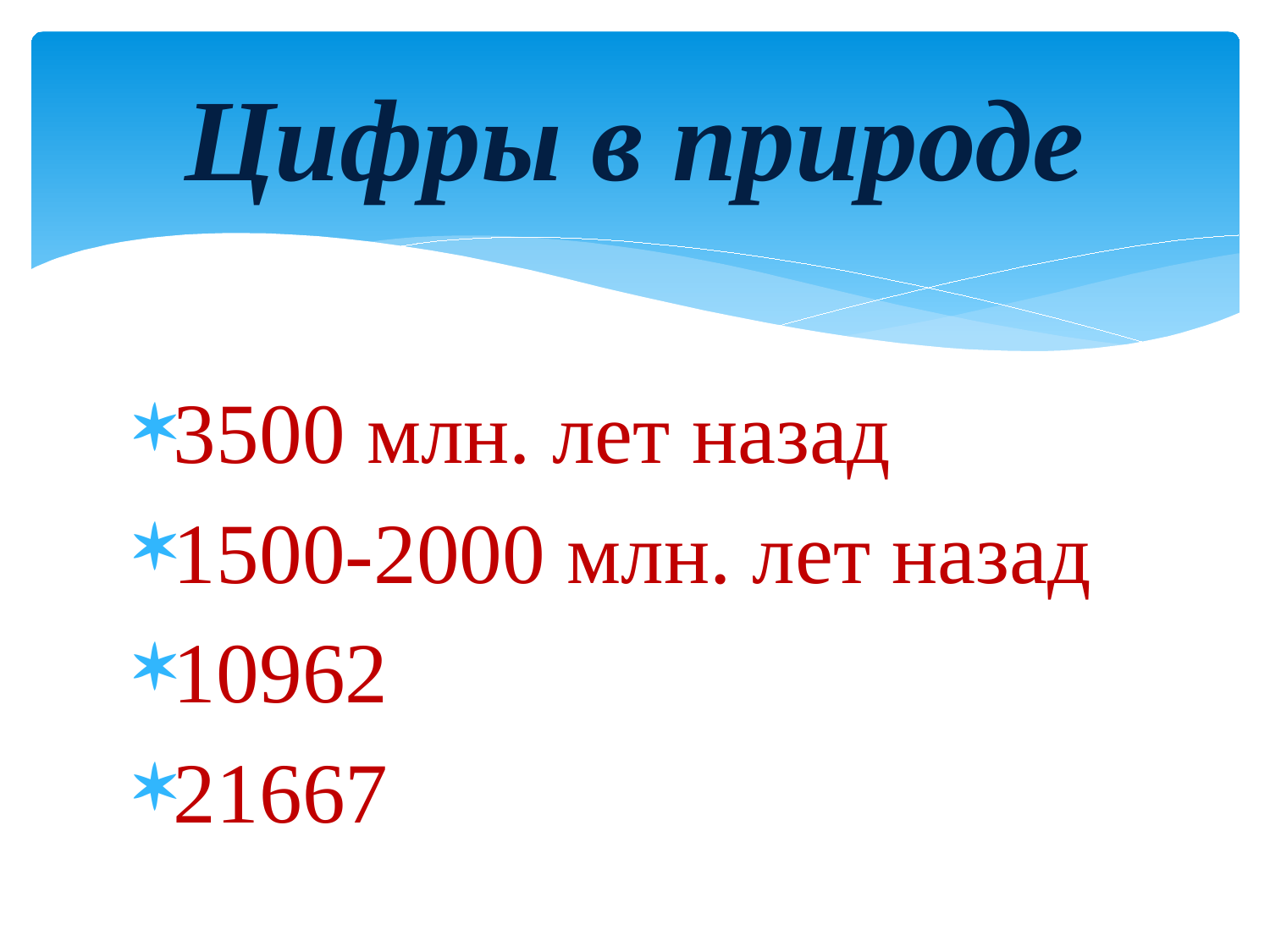

# Цифры в природе
3500 млн. лет назад
1500-2000 млн. лет назад
10962
21667